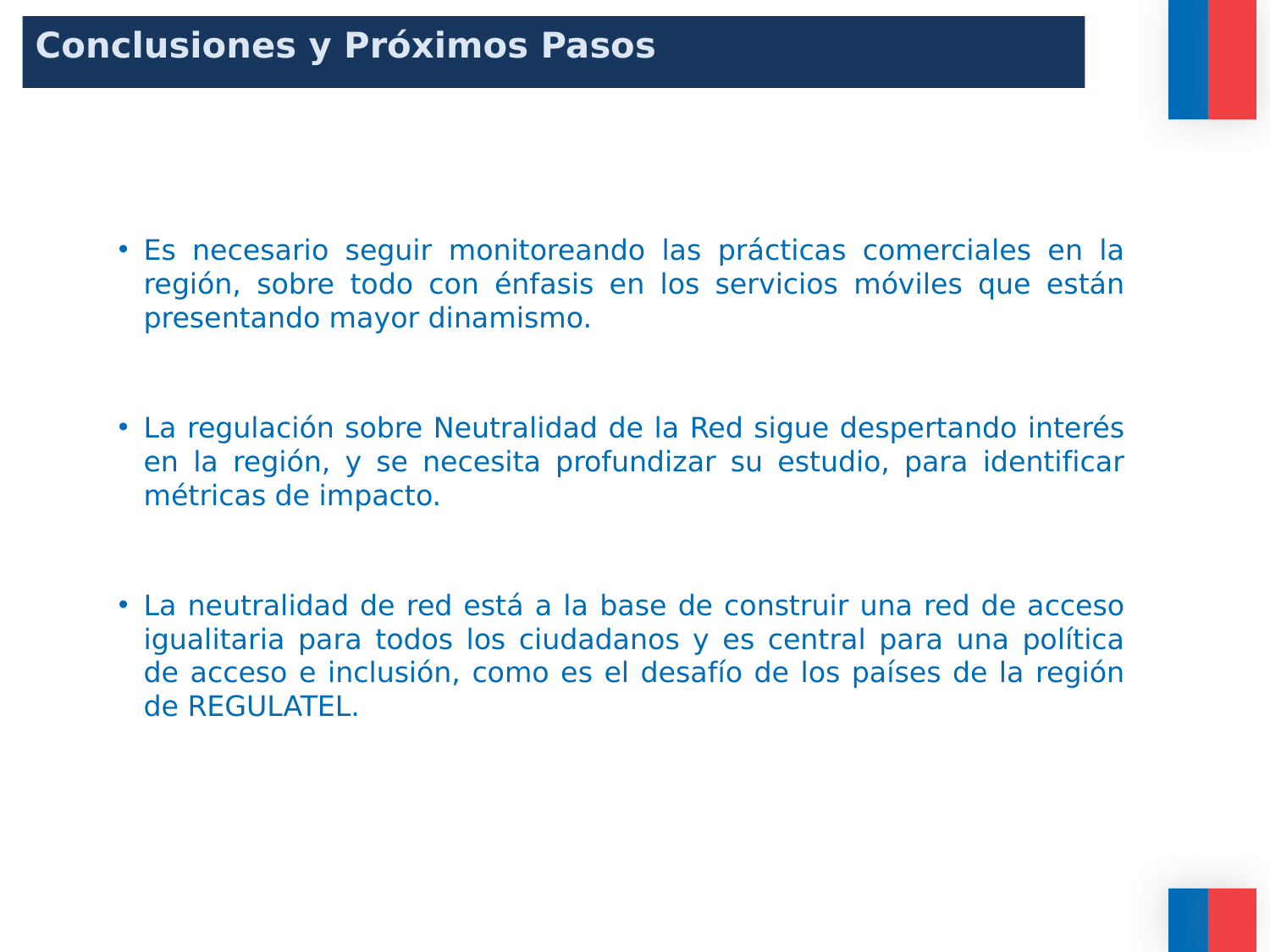

Conclusiones y Próximos Pasos
Es necesario seguir monitoreando las prácticas comerciales en la región, sobre todo con énfasis en los servicios móviles que están presentando mayor dinamismo.

La regulación sobre Neutralidad de la Red sigue despertando interés en la región, y se necesita profundizar su estudio, para identificar métricas de impacto.

La neutralidad de red está a la base de construir una red de acceso igualitaria para todos los ciudadanos y es central para una política de acceso e inclusión, como es el desafío de los países de la región de REGULATEL.